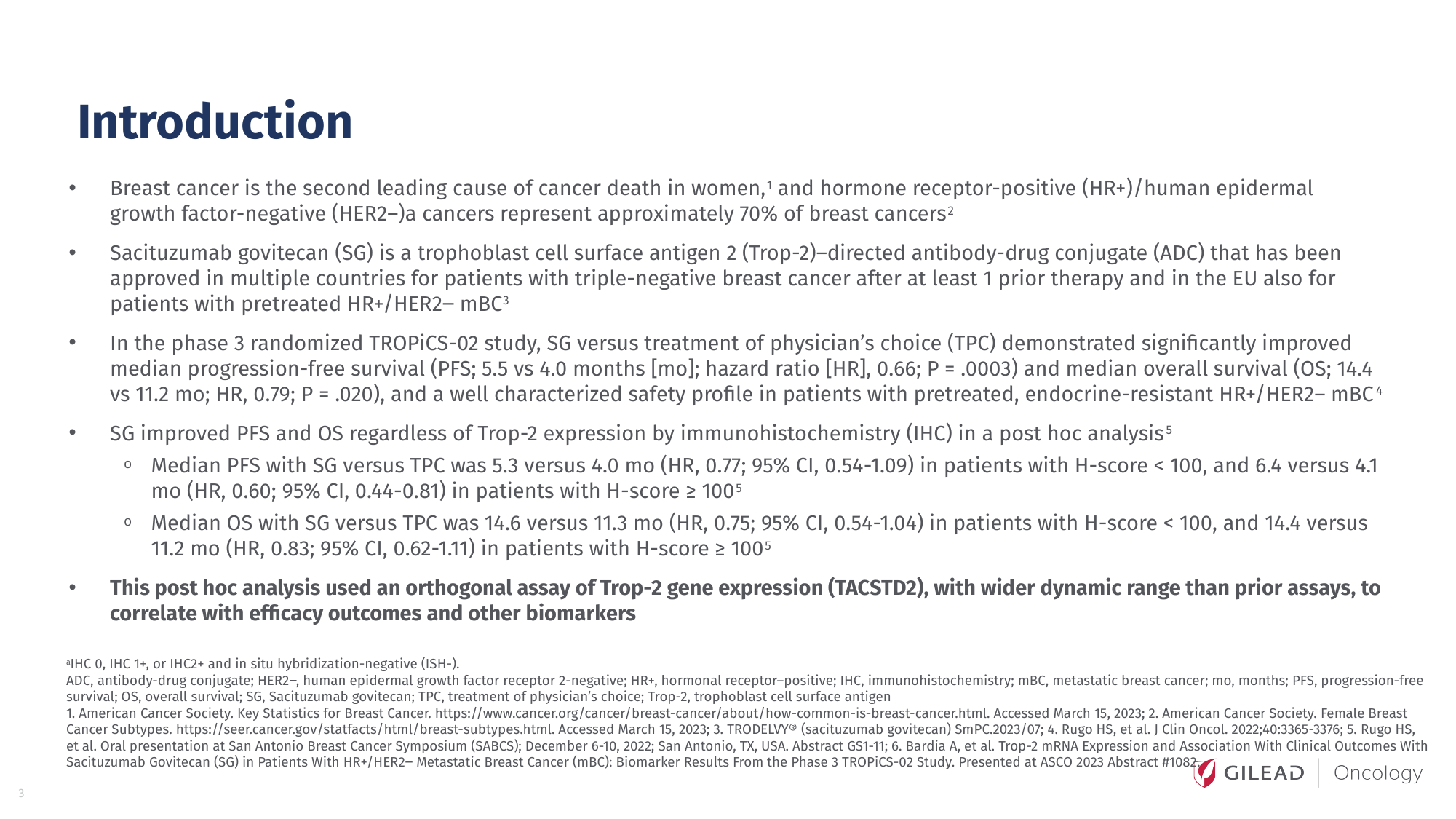

# Introduction
Breast cancer is the second leading cause of cancer death in women,1 and hormone receptor-positive (HR+)/human epidermal growth factor-negative (HER2–)a cancers represent approximately 70% of breast cancers2
Sacituzumab govitecan (SG) is a trophoblast cell surface antigen 2 (Trop-2)–directed antibody-drug conjugate (ADC) that has been approved in multiple countries for patients with triple-negative breast cancer after at least 1 prior therapy and in the EU also for patients with pretreated HR+/HER2‒ mBC3
In the phase 3 randomized TROPiCS-02 study, SG versus treatment of physician’s choice (TPC) demonstrated significantly improved median progression-free survival (PFS; 5.5 vs 4.0 months [mo]; hazard ratio [HR], 0.66; P = .0003) and median overall survival (OS; 14.4 vs 11.2 mo; HR, 0.79; P = .020), and a well characterized safety profile in patients with pretreated, endocrine-resistant HR+/HER2– mBC4
SG improved PFS and OS regardless of Trop-2 expression by immunohistochemistry (IHC) in a post hoc analysis5
Median PFS with SG versus TPC was 5.3 versus 4.0 mo (HR, 0.77; 95% CI, 0.54-1.09) in patients with H-score < 100, and 6.4 versus 4.1 mo (HR, 0.60; 95% CI, 0.44-0.81) in patients with H-score ≥ 1005
Median OS with SG versus TPC was 14.6 versus 11.3 mo (HR, 0.75; 95% CI, 0.54-1.04) in patients with H-score < 100, and 14.4 versus 11.2 mo (HR, 0.83; 95% CI, 0.62-1.11) in patients with H-score ≥ 1005
This post hoc analysis used an orthogonal assay of Trop-2 gene expression (TACSTD2), with wider dynamic range than prior assays, to correlate with efficacy outcomes and other biomarkers

aIHC 0, IHC 1+, or IHC2+ and in situ hybridization-negative (ISH-).
ADC, antibody-drug conjugate; HER2‒, human epidermal growth factor receptor 2-negative; HR+, hormonal receptor–positive; IHC, immunohistochemistry; mBC, metastatic breast cancer; mo, months; PFS, progression-free survival; OS, overall survival; SG, Sacituzumab govitecan; TPC, treatment of physician’s choice; Trop-2, trophoblast cell surface antigen
1. American Cancer Society. Key Statistics for Breast Cancer. https://www.cancer.org/cancer/breast-cancer/about/how-common-is-breast-cancer.html. Accessed March 15, 2023; 2. American Cancer Society. Female Breast Cancer Subtypes. https://seer.cancer.gov/statfacts/html/breast-subtypes.html. Accessed March 15, 2023; 3. TRODELVY® (sacituzumab govitecan) SmPC.2023/07; 4. Rugo HS, et al. J Clin Oncol. 2022;40:3365-3376; 5. Rugo HS, et al. Oral presentation at San Antonio Breast Cancer Symposium (SABCS); December 6-10, 2022; San Antonio, TX, USA. Abstract GS1-11; 6. Bardia A, et al. Trop-2 mRNA Expression and Association With Clinical Outcomes With Sacituzumab Govitecan (SG) in Patients With HR+/HER2‒ Metastatic Breast Cancer (mBC): Biomarker Results From the Phase 3 TROPiCS-02 Study. Presented at ASCO 2023 Abstract #1082.
3
3